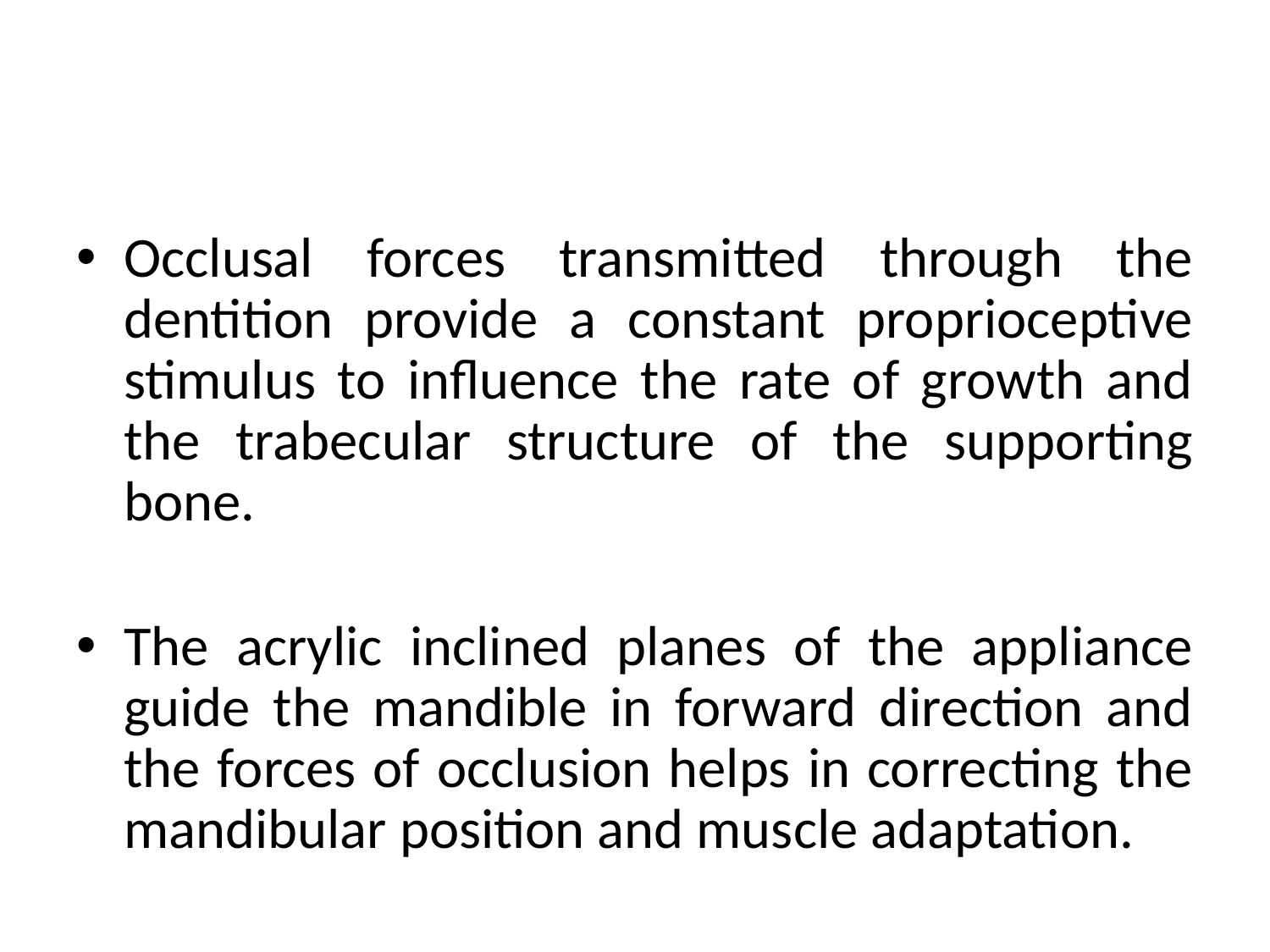

#
Occlusal forces transmitted through the dentition provide a constant proprioceptive stimulus to influence the rate of growth and the trabecular structure of the supporting bone.

The acrylic inclined planes of the appliance guide the mandible in forward direction and the forces of occlusion helps in correcting the mandibular position and muscle adaptation.